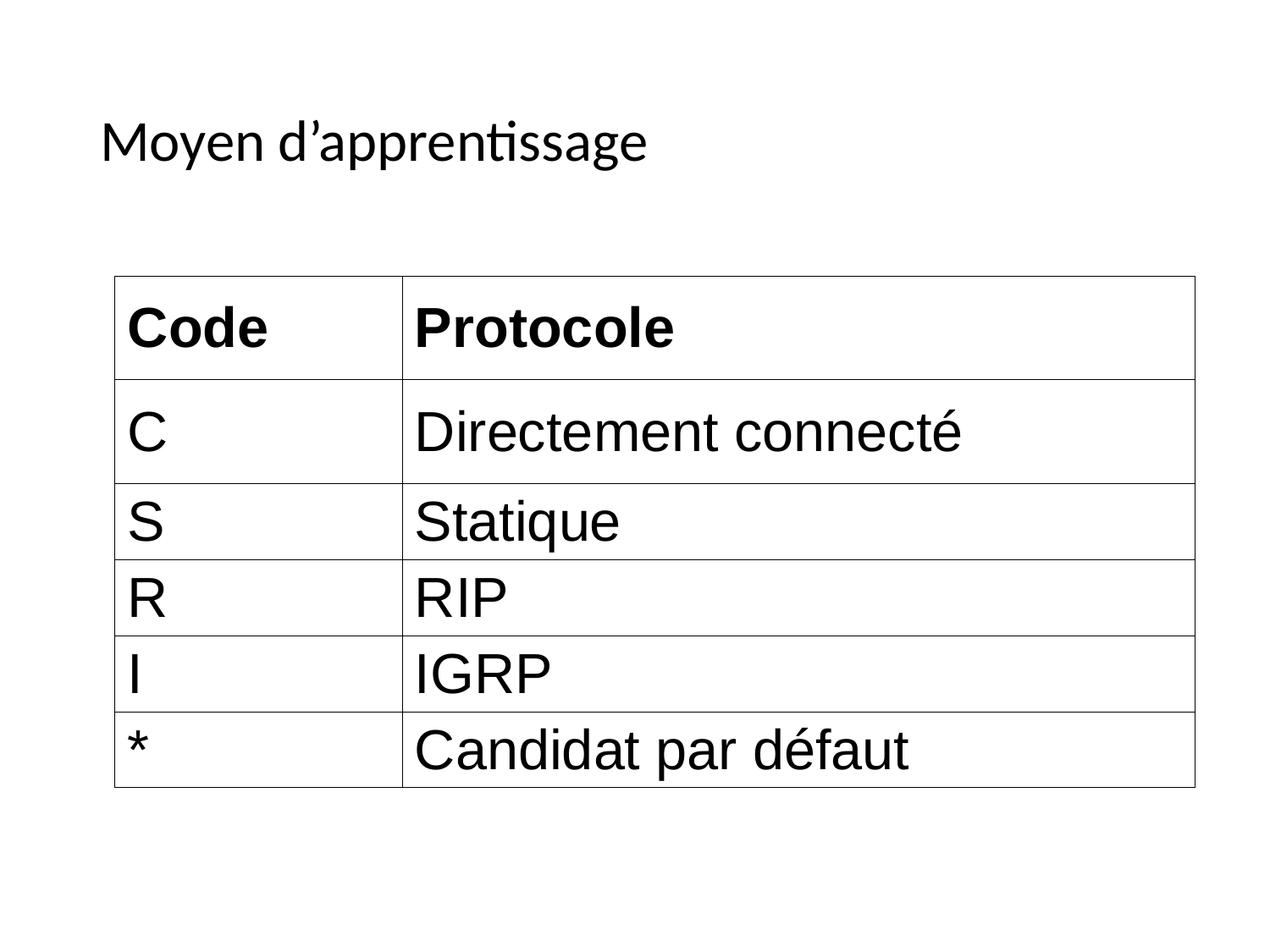

# Moyen d’apprentissage
| Code | Protocole |
| --- | --- |
| C | Directement connecté |
| S | Statique |
| R | RIP |
| I | IGRP |
| \* | Candidat par défaut |